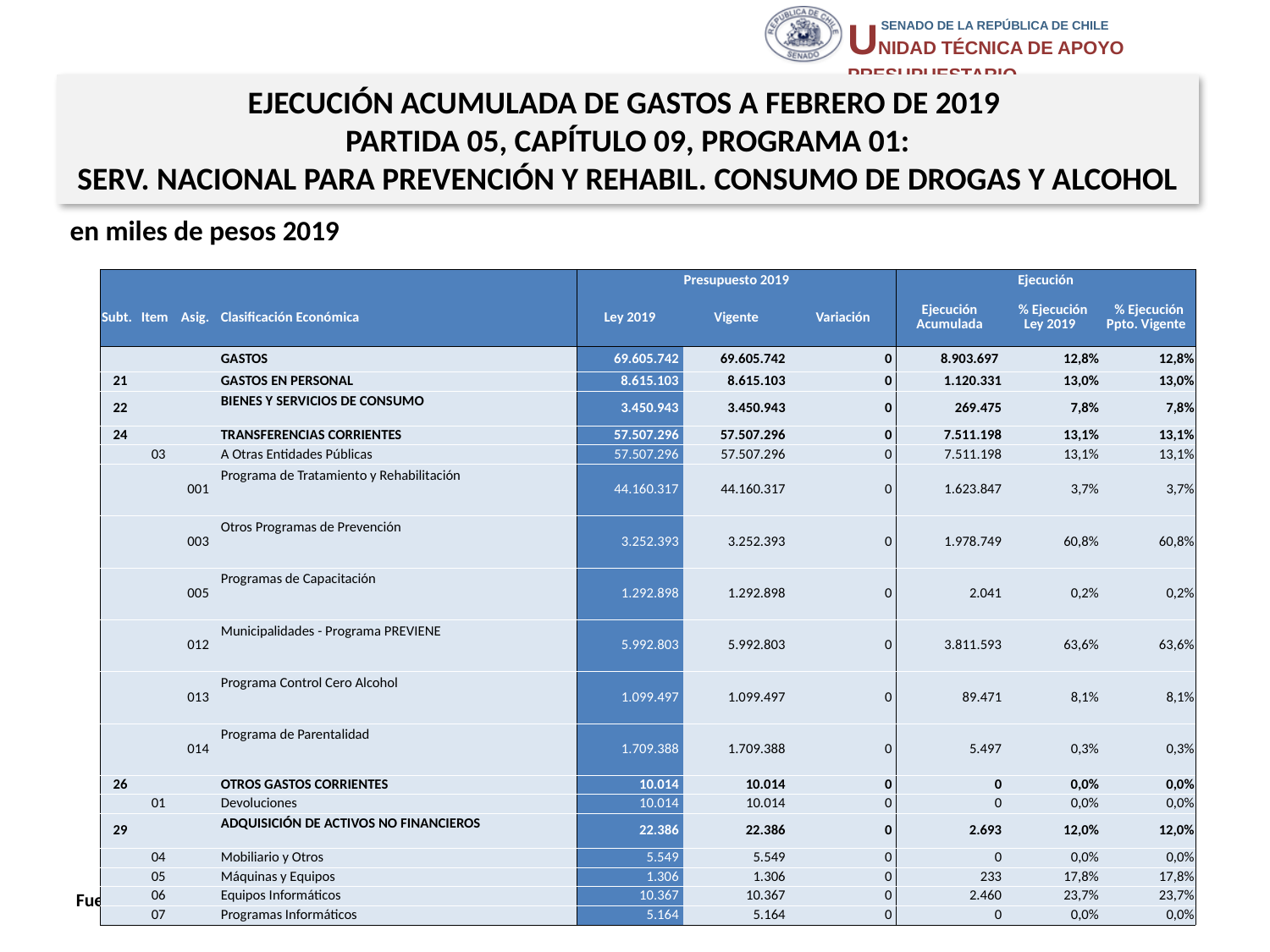

EJECUCIÓN ACUMULADA DE GASTOS A FEBRERO DE 2019
PARTIDA 05, CAPÍTULO 09, PROGRAMA 01:
SERV. NACIONAL PARA PREVENCIÓN Y REHABIL. CONSUMO DE DROGAS Y ALCOHOL
en miles de pesos 2019
|  |  |  |  | Presupuesto 2019 |  |  | Ejecución |  |  |
| --- | --- | --- | --- | --- | --- | --- | --- | --- | --- |
| Subt. | Item | Asig. | Clasificación Económica | Ley 2019 | Vigente | Variación | Ejecución Acumulada | % Ejecución Ley 2019 | % Ejecución Ppto. Vigente |
|  |  |  | GASTOS | 69.605.742 | 69.605.742 | 0 | 8.903.697 | 12,8% | 12,8% |
| 21 |  |  | GASTOS EN PERSONAL | 8.615.103 | 8.615.103 | 0 | 1.120.331 | 13,0% | 13,0% |
| 22 |  |  | BIENES Y SERVICIOS DE CONSUMO | 3.450.943 | 3.450.943 | 0 | 269.475 | 7,8% | 7,8% |
| 24 |  |  | TRANSFERENCIAS CORRIENTES | 57.507.296 | 57.507.296 | 0 | 7.511.198 | 13,1% | 13,1% |
|  | 03 |  | A Otras Entidades Públicas | 57.507.296 | 57.507.296 | 0 | 7.511.198 | 13,1% | 13,1% |
|  |  | 001 | Programa de Tratamiento y Rehabilitación | 44.160.317 | 44.160.317 | 0 | 1.623.847 | 3,7% | 3,7% |
|  |  | 003 | Otros Programas de Prevención | 3.252.393 | 3.252.393 | 0 | 1.978.749 | 60,8% | 60,8% |
|  |  | 005 | Programas de Capacitación | 1.292.898 | 1.292.898 | 0 | 2.041 | 0,2% | 0,2% |
|  |  | 012 | Municipalidades - Programa PREVIENE | 5.992.803 | 5.992.803 | 0 | 3.811.593 | 63,6% | 63,6% |
|  |  | 013 | Programa Control Cero Alcohol | 1.099.497 | 1.099.497 | 0 | 89.471 | 8,1% | 8,1% |
|  |  | 014 | Programa de Parentalidad | 1.709.388 | 1.709.388 | 0 | 5.497 | 0,3% | 0,3% |
| 26 |  |  | OTROS GASTOS CORRIENTES | 10.014 | 10.014 | 0 | 0 | 0,0% | 0,0% |
|  | 01 |  | Devoluciones | 10.014 | 10.014 | 0 | 0 | 0,0% | 0,0% |
| 29 |  |  | ADQUISICIÓN DE ACTIVOS NO FINANCIEROS | 22.386 | 22.386 | 0 | 2.693 | 12,0% | 12,0% |
|  | 04 |  | Mobiliario y Otros | 5.549 | 5.549 | 0 | 0 | 0,0% | 0,0% |
|  | 05 |  | Máquinas y Equipos | 1.306 | 1.306 | 0 | 233 | 17,8% | 17,8% |
|  | 06 |  | Equipos Informáticos | 10.367 | 10.367 | 0 | 2.460 | 23,7% | 23,7% |
|  | 07 |  | Programas Informáticos | 5.164 | 5.164 | 0 | 0 | 0,0% | 0,0% |
21